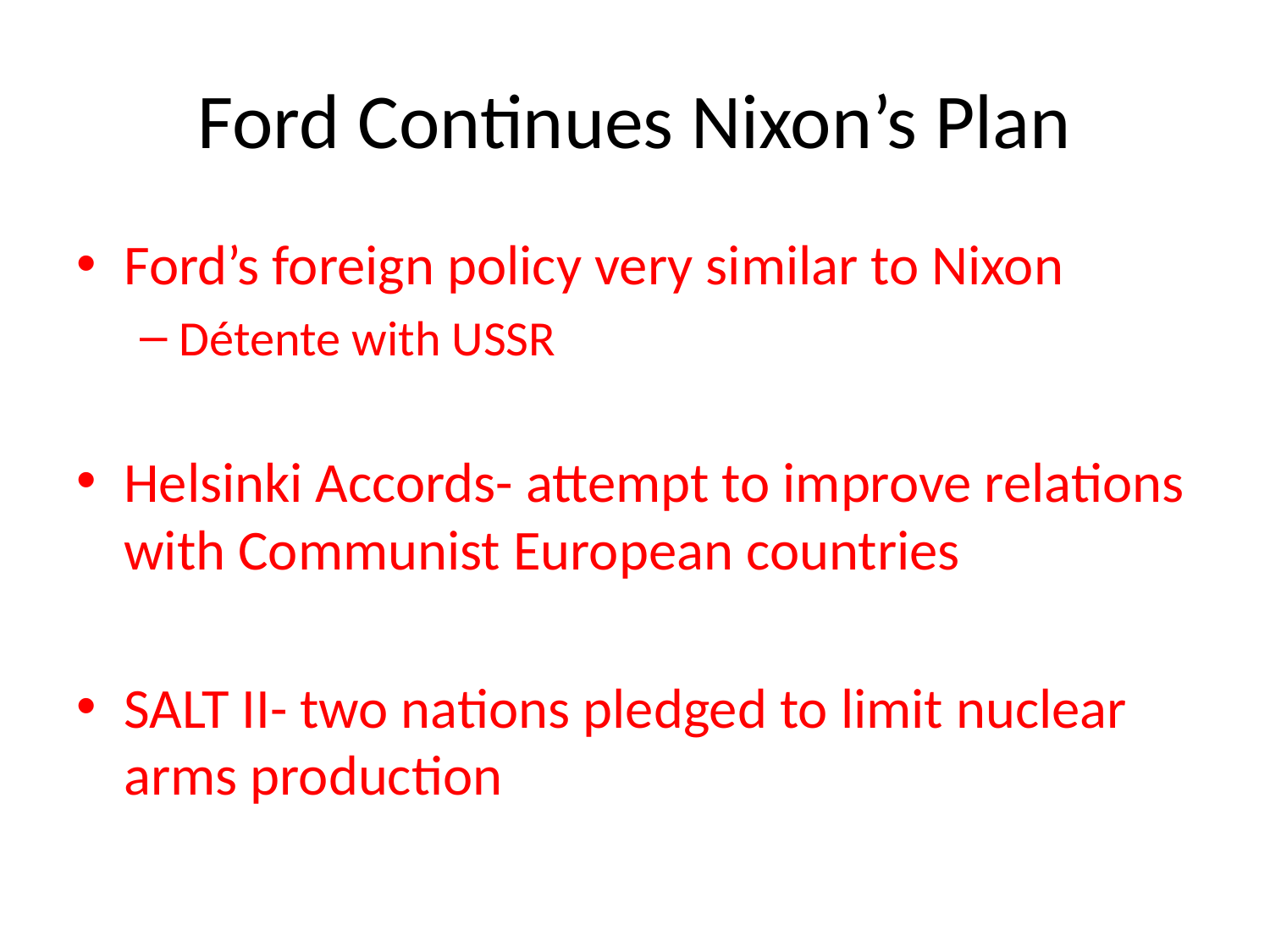

# Ford Continues Nixon’s Plan
Ford’s foreign policy very similar to Nixon
Détente with USSR

Helsinki Accords- attempt to improve relations with Communist European countries

SALT II- two nations pledged to limit nuclear arms production